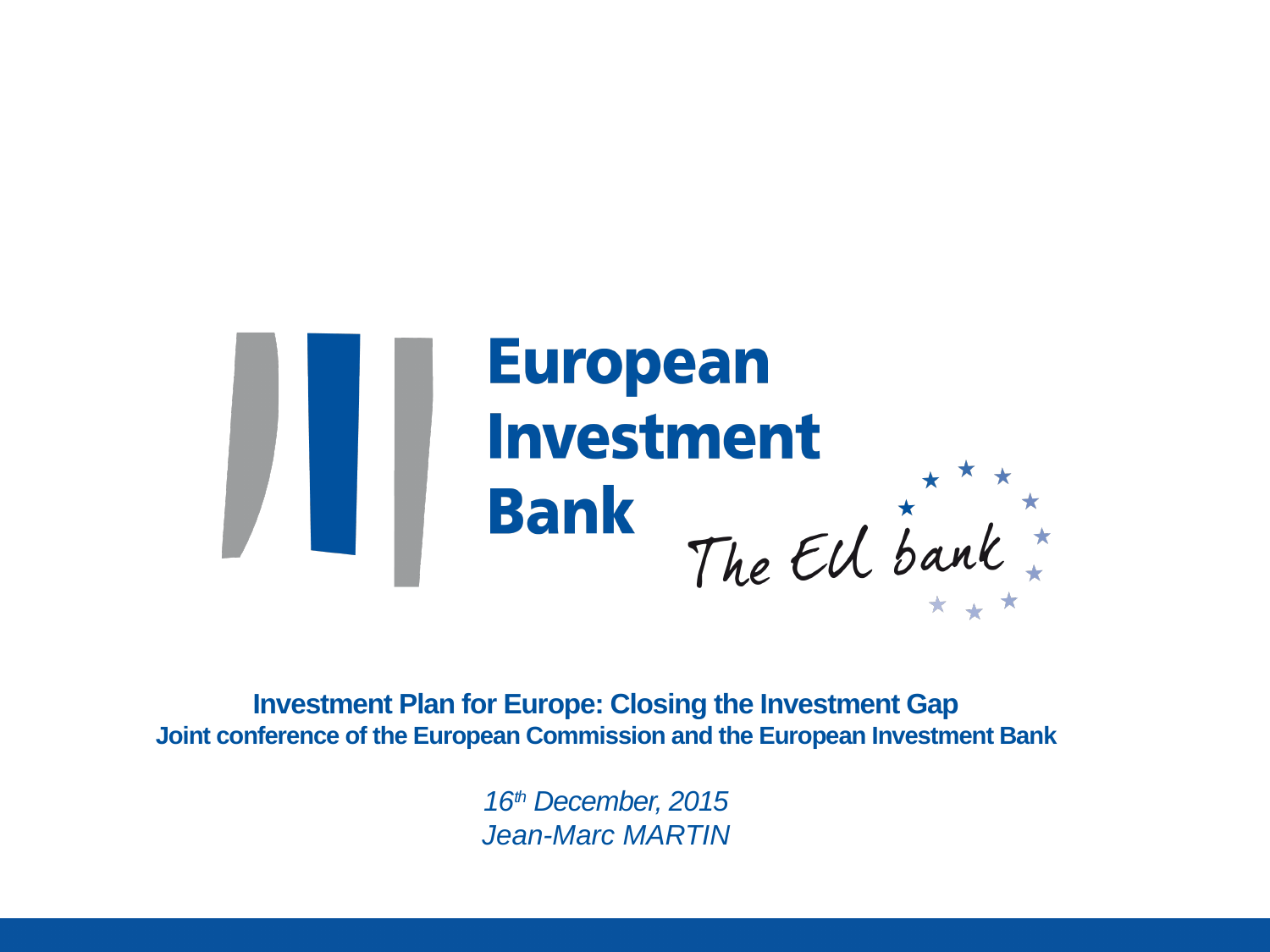

Investment Plan for Europe: Closing the Investment Gap
Joint conference of the European Commission and the European Investment Bank

16th December, 2015
Jean-Marc MARTIN